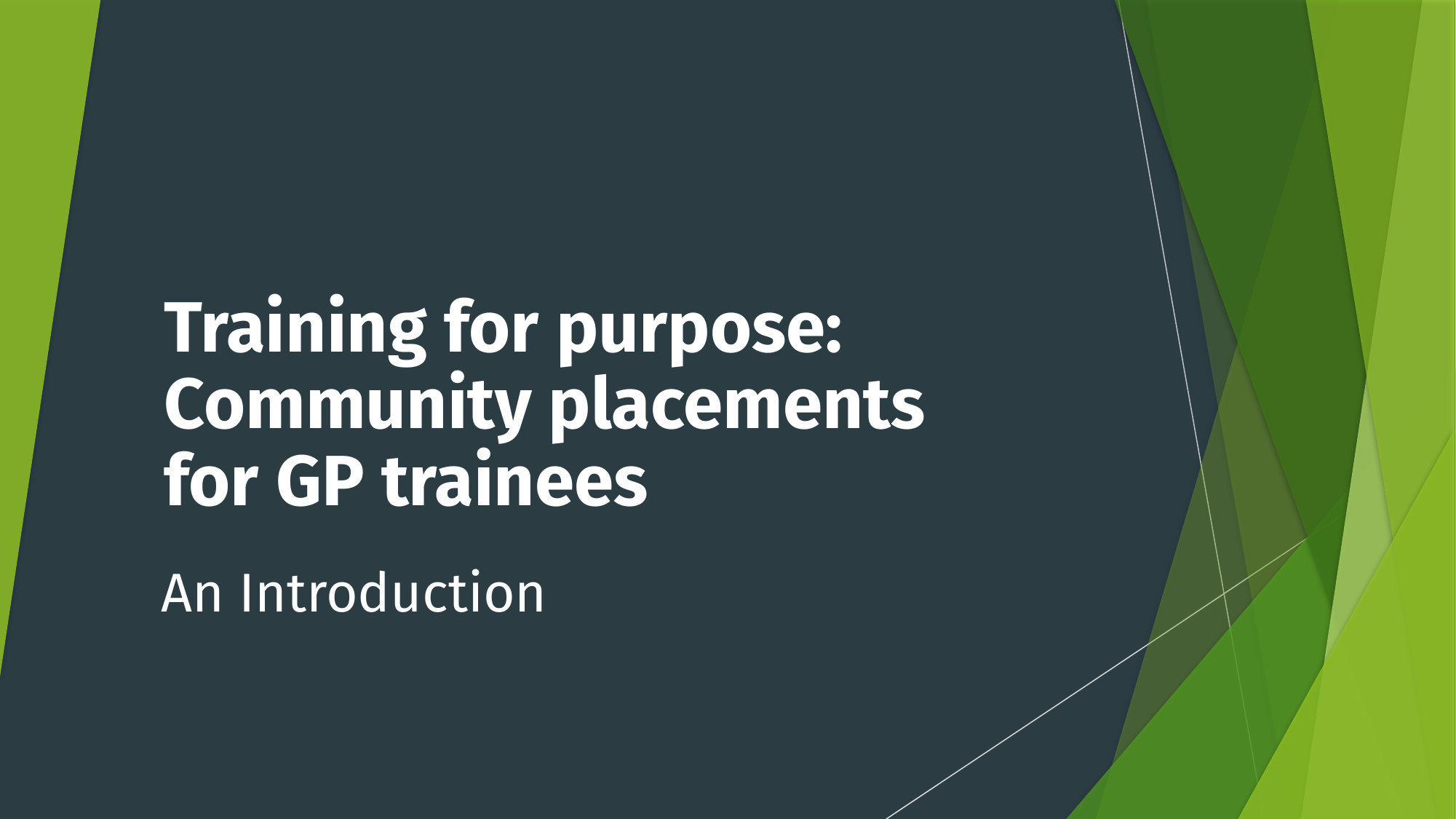

# Training for purpose: Community placements for GP trainees
An Introduction